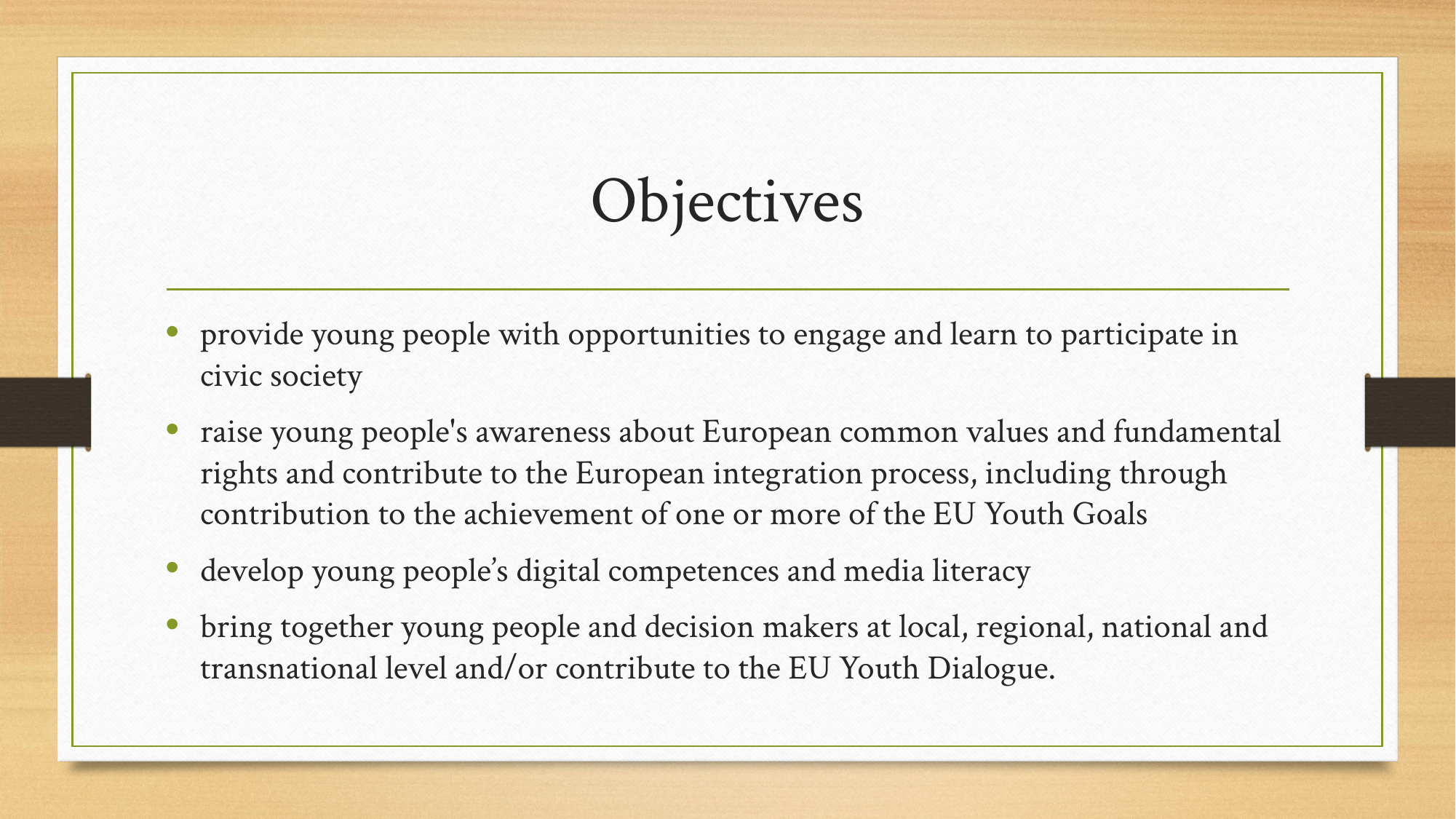

# Objectives
provide young people with opportunities to engage and learn to participate in civic society
raise young people's awareness about European common values and fundamental rights and contribute to the European integration process, including through contribution to the achievement of one or more of the EU Youth Goals
develop young people’s digital competences and media literacy
bring together young people and decision makers at local, regional, national and transnational level and/or contribute to the EU Youth Dialogue.